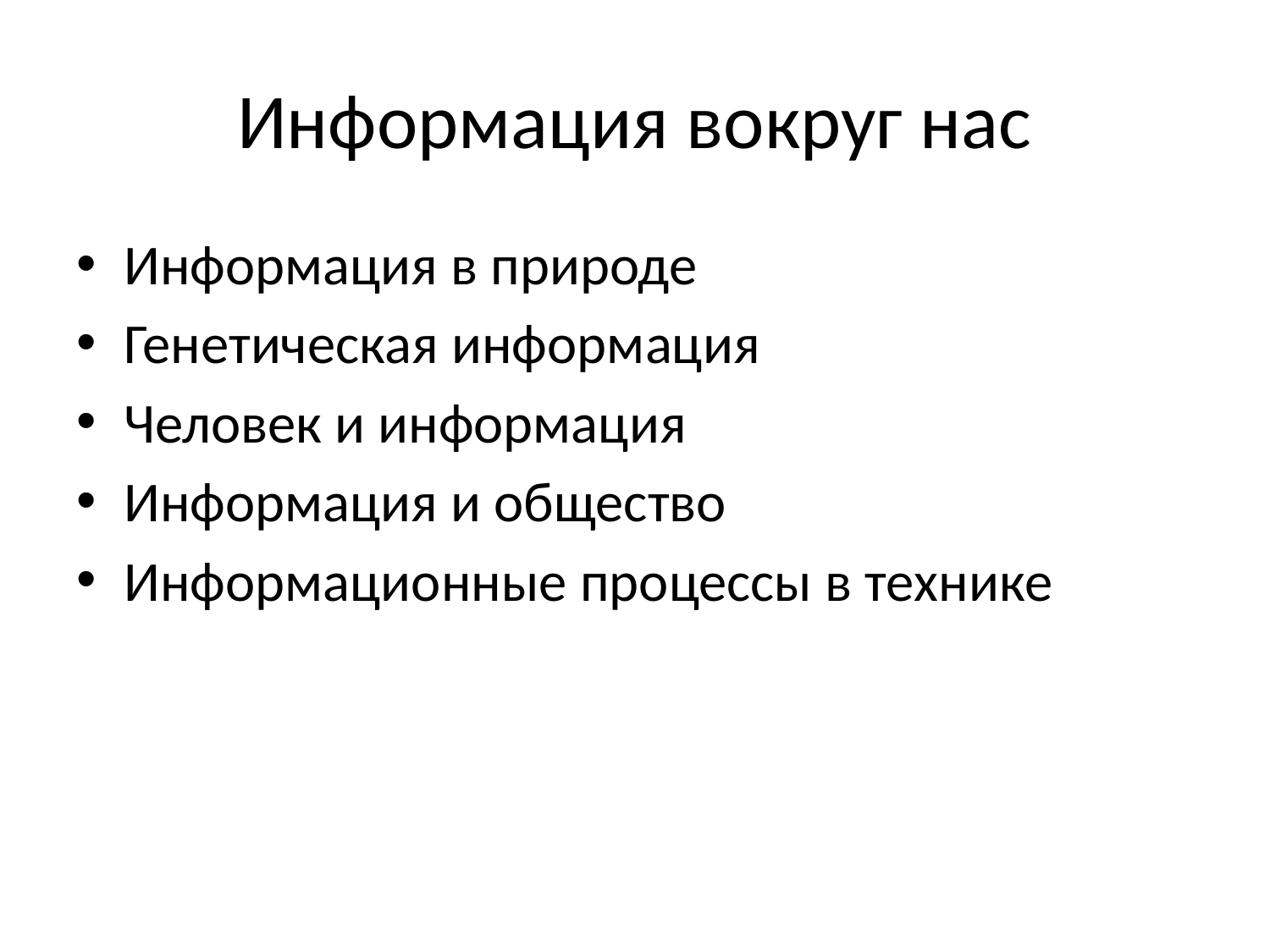

# Информация вокруг нас
Информация в природе
Генетическая информация
Человек и информация
Информация и общество
Информационные процессы в технике